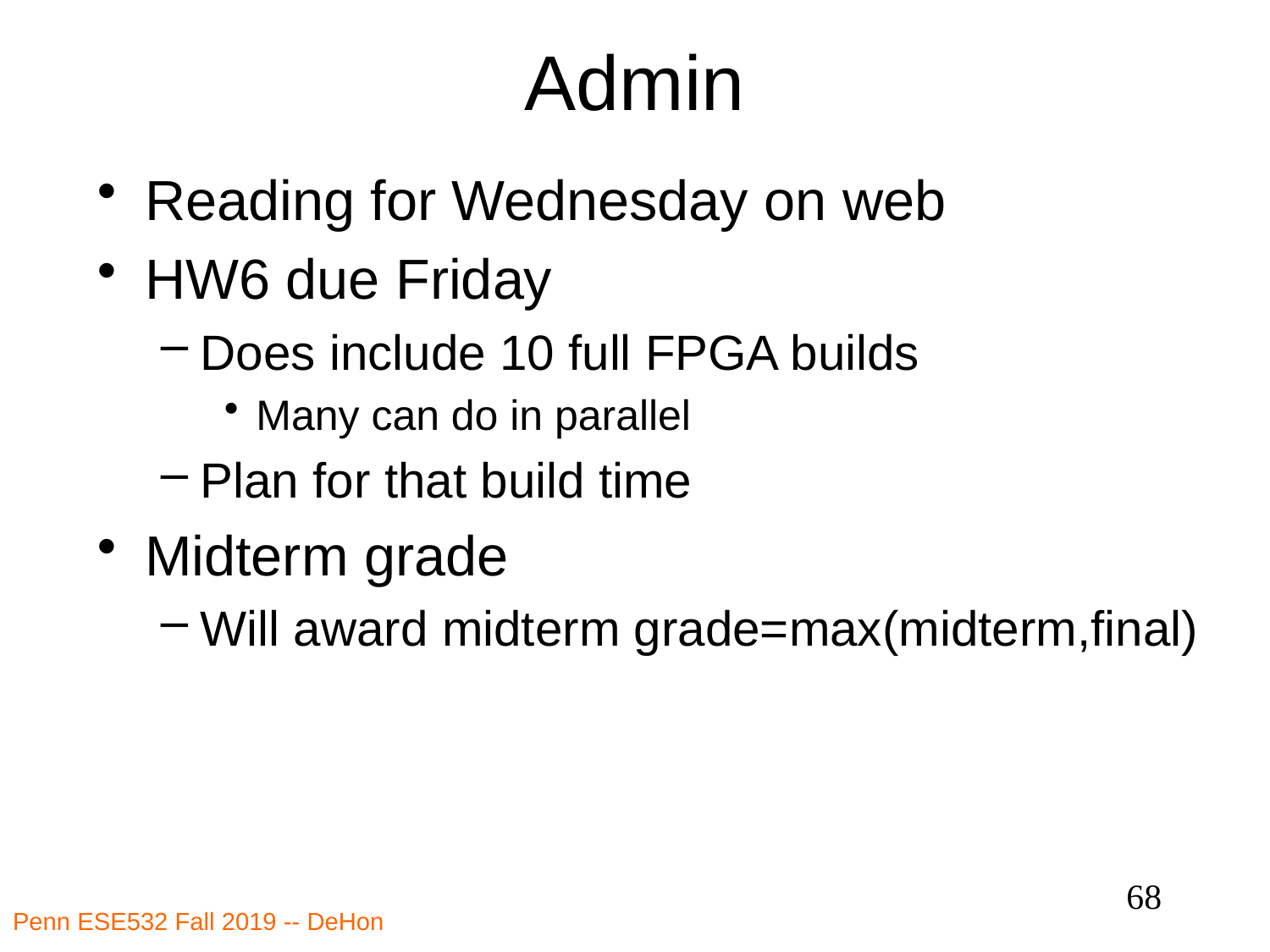

# Admin
Reading for Wednesday on web
HW6 due Friday
Does include 10 full FPGA builds
Many can do in parallel
Plan for that build time
Midterm grade
Will award midterm grade=max(midterm,final)

68
Penn ESE532 Fall 2019 -- DeHon